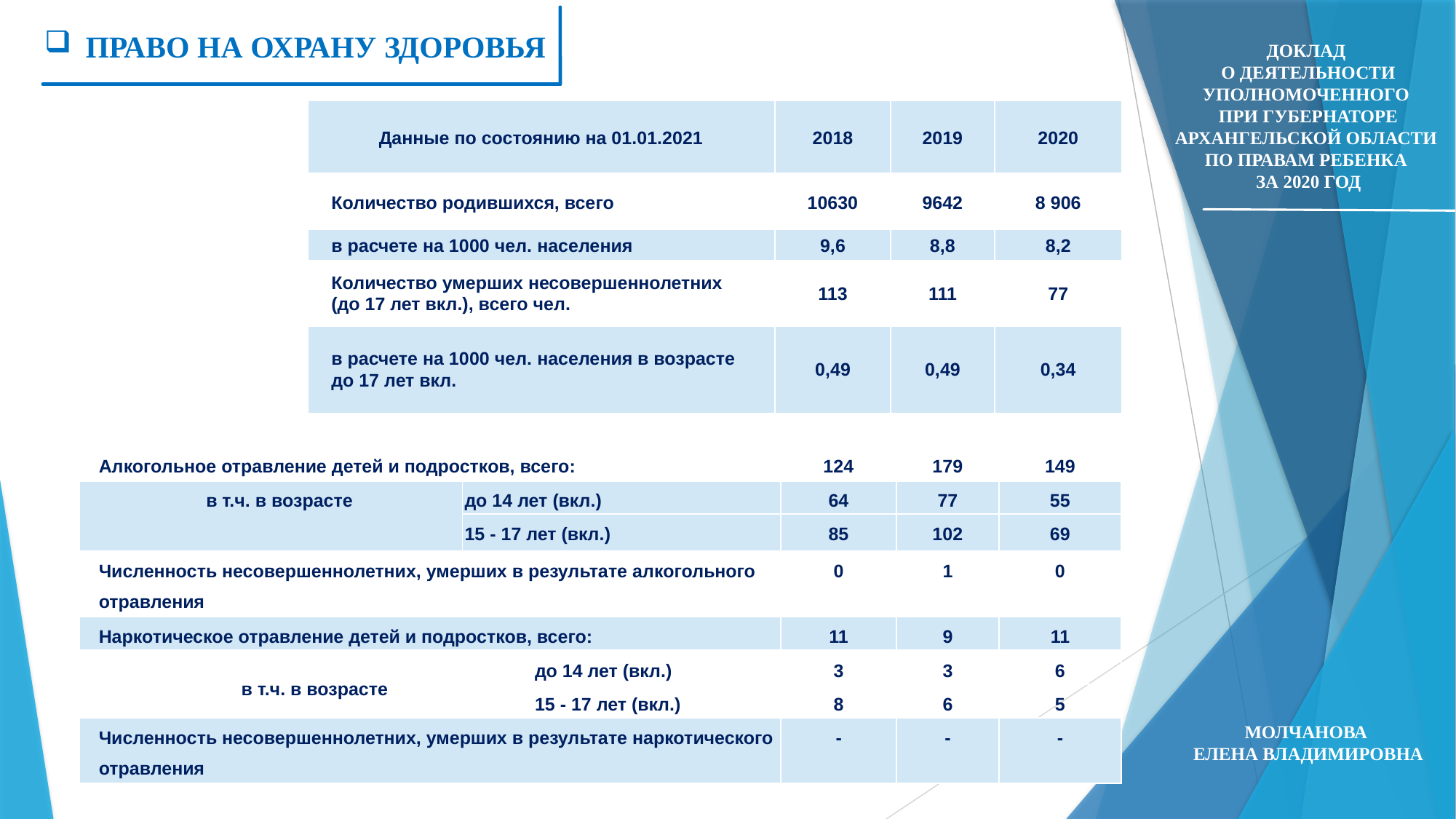

Право на охрану здоровья
Доклад
о деятельности Уполномоченного
при Губернаторе Архангельской области
по правам ребенка
за 2020 год
| Данные по состоянию на 01.01.2021 | 2018 | 2019 | 2020 |
| --- | --- | --- | --- |
| Количество родившихся, всего | 10630 | 9642 | 8 906 |
| в расчете на 1000 чел. населения | 9,6 | 8,8 | 8,2 |
| Количество умерших несовершеннолетних (до 17 лет вкл.), всего чел. | 113 | 111 | 77 |
| в расчете на 1000 чел. населения в возрасте до 17 лет вкл. | 0,49 | 0,49 | 0,34 |
| Алкогольное отравление детей и подростков, всего: |  |  | 124 | 179 | 149 |
| --- | --- | --- | --- | --- | --- |
| в т.ч. в возрасте | до 14 лет (вкл.) |  | 64 | 77 | 55 |
|  | 15 - 17 лет (вкл.) |  | 85 | 102 | 69 |
| Численность несовершеннолетних, умерших в результате алкогольного отравления |  |  | 0 | 1 | 0 |
| Наркотическое отравление детей и подростков, всего: |  |  | 11 | 9 | 11 |
| в т.ч. в возрасте |  | до 14 лет (вкл.) | 3 | 3 | 6 |
|  |  | 15 - 17 лет (вкл.) | 8 | 6 | 5 |
| Численность несовершеннолетних, умерших в результате наркотического отравления |  |  | - | - | - |

Молчанова
Елена Владимировна